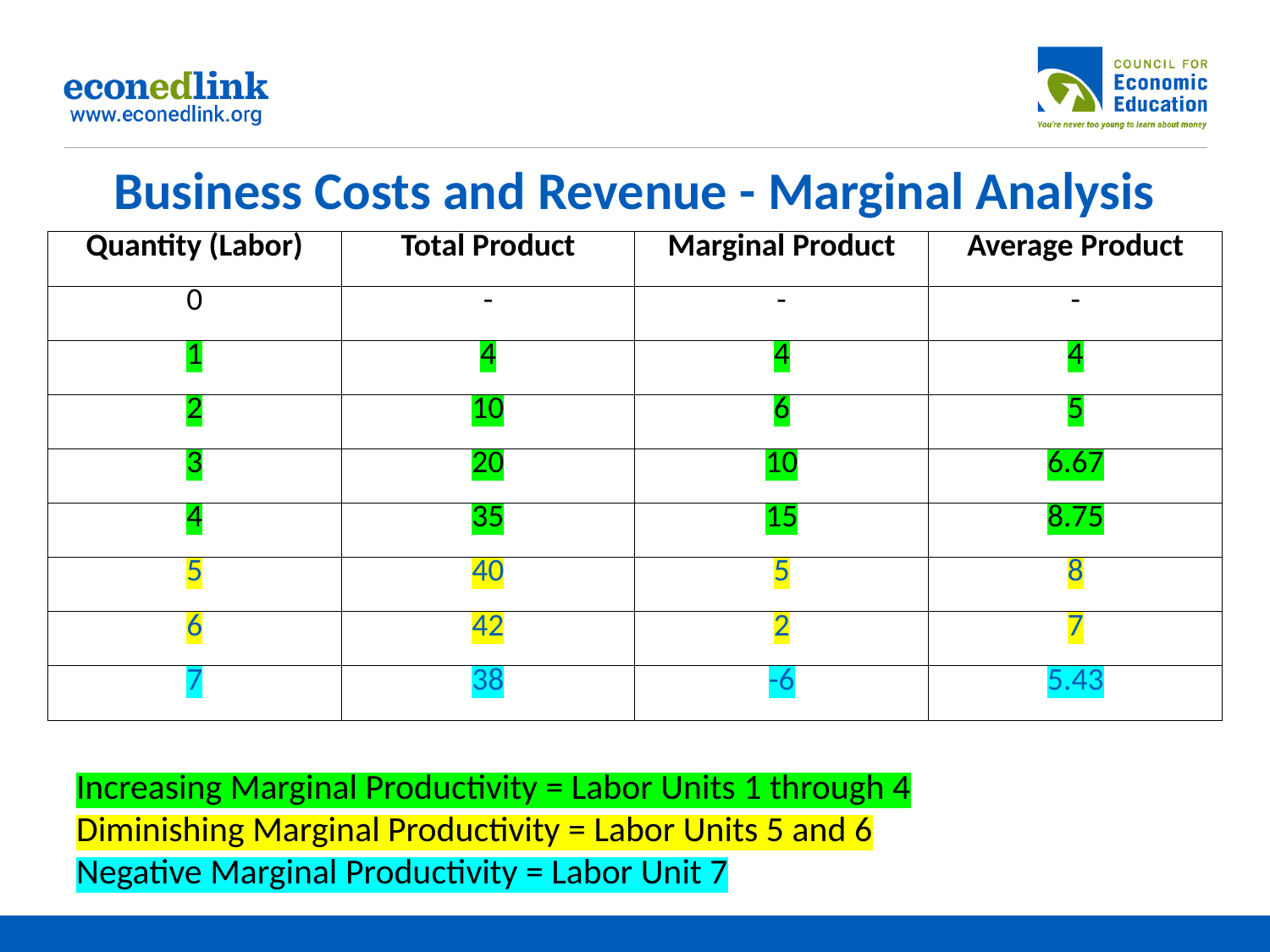

Business Costs and Revenue - Marginal Analysis
| Quantity (Labor) | Total Product | Marginal Product | Average Product |
| --- | --- | --- | --- |
| 0 | - | - | - |
| 1 | 4 | 4 | 4 |
| 2 | 10 | 6 | 5 |
| 3 | 20 | 10 | 6.67 |
| 4 | 35 | 15 | 8.75 |
| 5 | 40 | 5 | 8 |
| 6 | 42 | 2 | 7 |
| 7 | 38 | -6 | 5.43 |
Increasing Marginal Productivity = Labor Units 1 through 4
Diminishing Marginal Productivity = Labor Units 5 and 6
Negative Marginal Productivity = Labor Unit 7